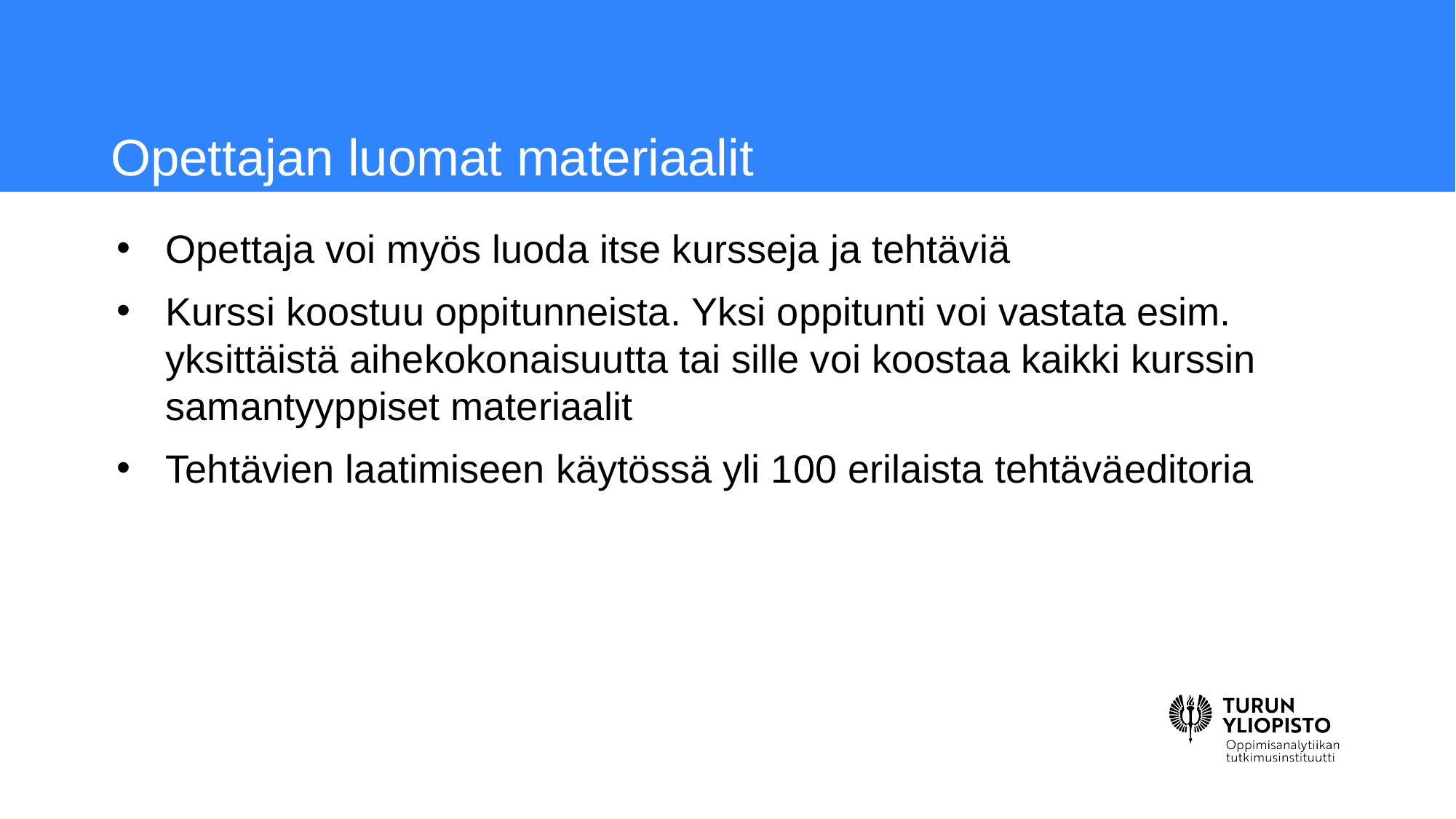

# Opettajan luomat materiaalit
Opettaja voi myös luoda itse kursseja ja tehtäviä
Kurssi koostuu oppitunneista. Yksi oppitunti voi vastata esim. yksittäistä aihekokonaisuutta tai sille voi koostaa kaikki kurssin samantyyppiset materiaalit
Tehtävien laatimiseen käytössä yli 100 erilaista tehtäväeditoria